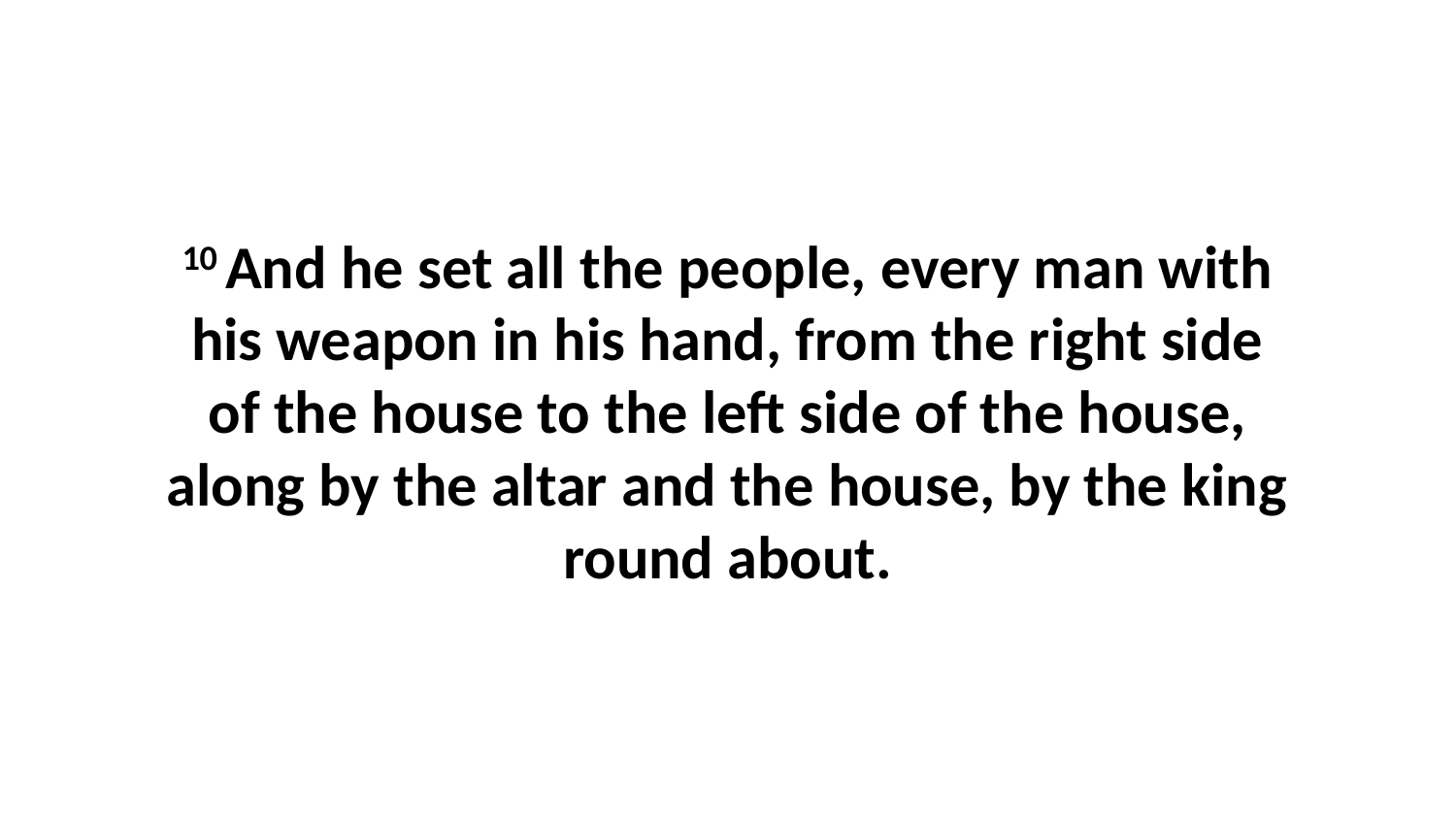

10 And he set all the people, every man with his weapon in his hand, from the right side of the house to the left side of the house, along by the altar and the house, by the king round about.